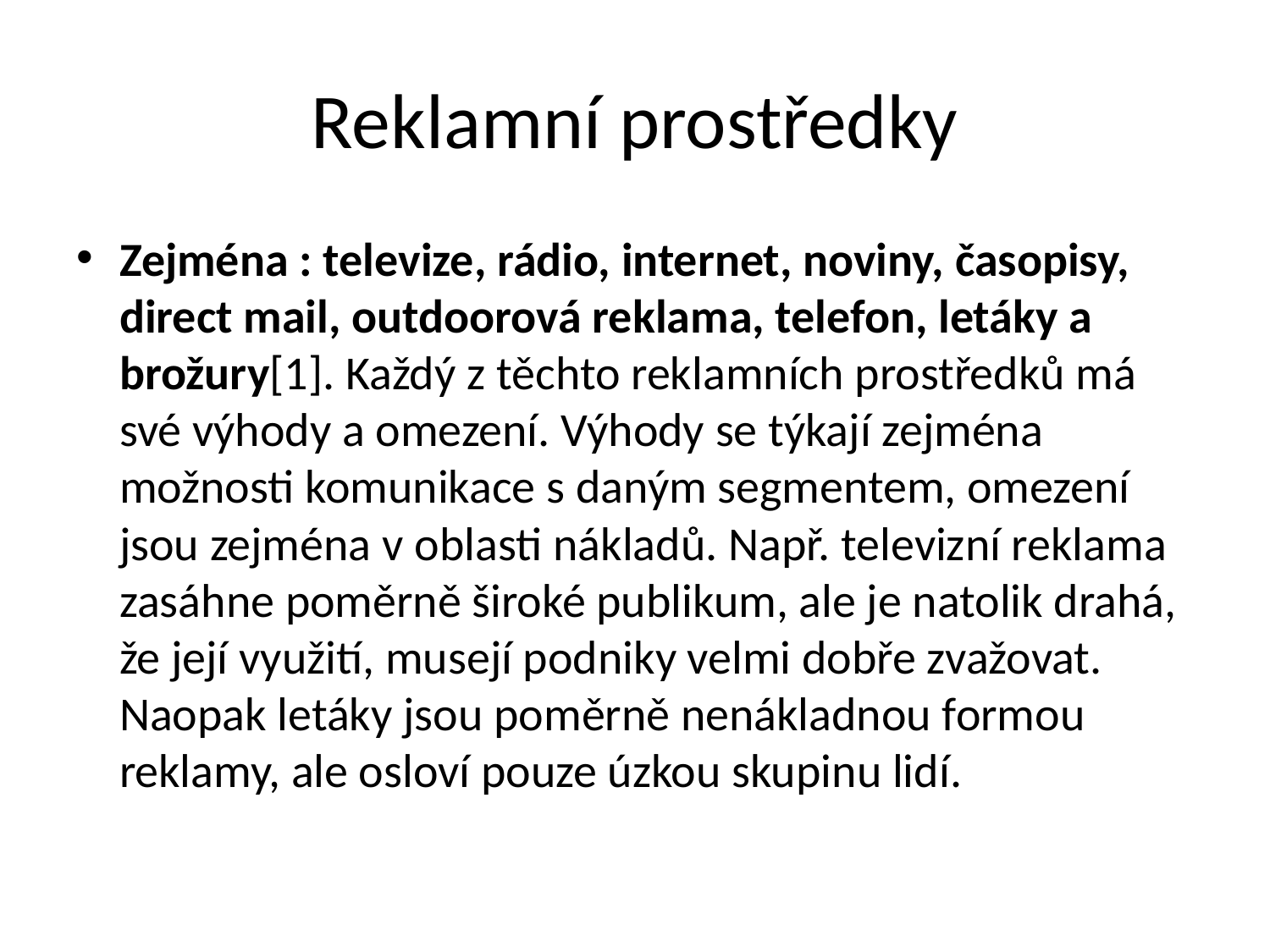

# Reklamní prostředky
Zejména : televize, rádio, internet, noviny, časopisy, direct mail, outdoorová reklama, telefon, letáky a brožury[1]. Každý z těchto reklamních prostředků má své výhody a omezení. Výhody se týkají zejména možnosti komunikace s daným segmentem, omezení jsou zejména v oblasti nákladů. Např. televizní reklama zasáhne poměrně široké publikum, ale je natolik drahá, že její využití, musejí podniky velmi dobře zvažovat. Naopak letáky jsou poměrně nenákladnou formou reklamy, ale osloví pouze úzkou skupinu lidí.